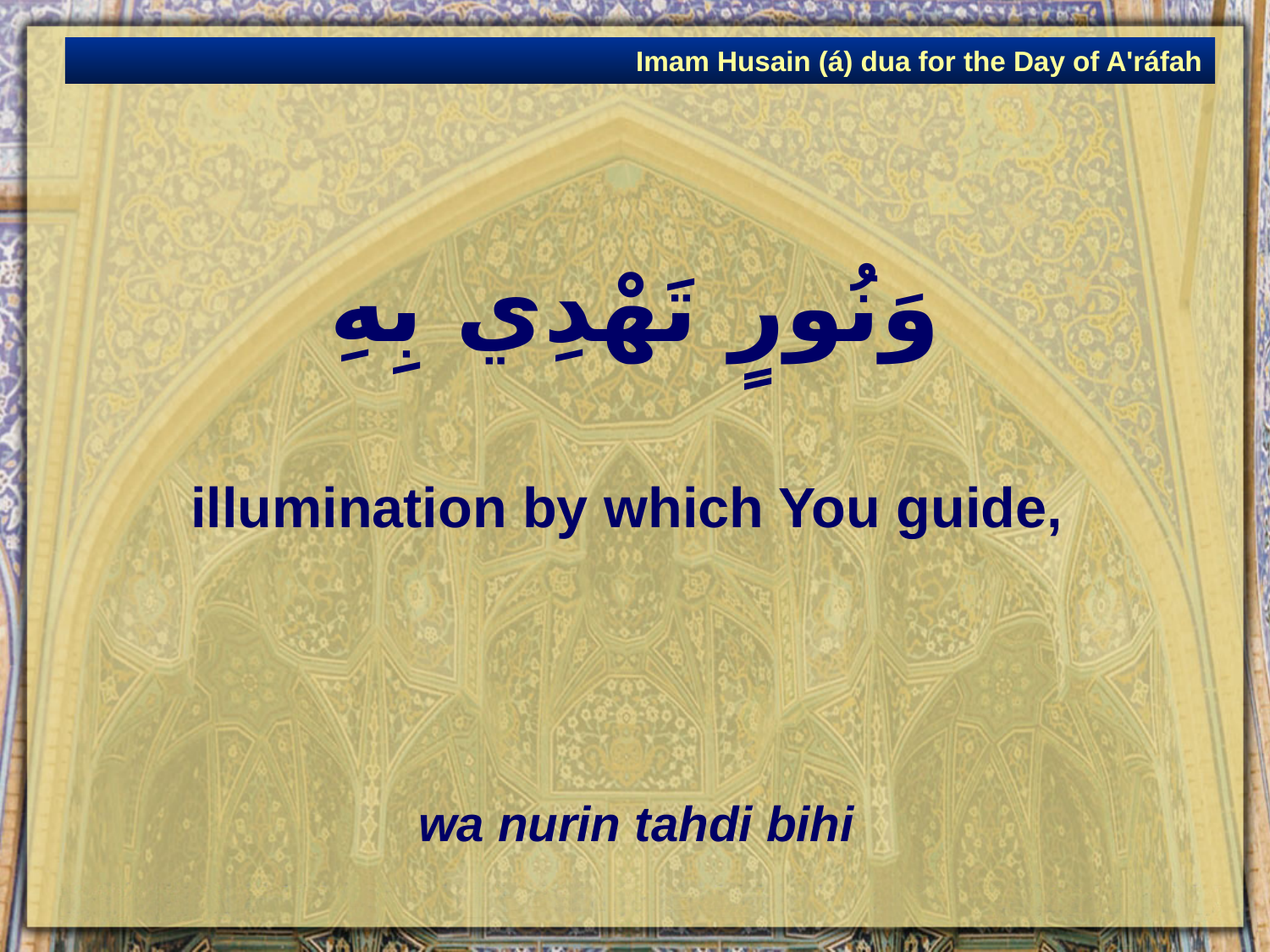

Imam Husain (á) dua for the Day of A'ráfah
# وَنُورٍ تَهْدِي بِهِ
illumination by which You guide,
wa nurin tahdi bihi